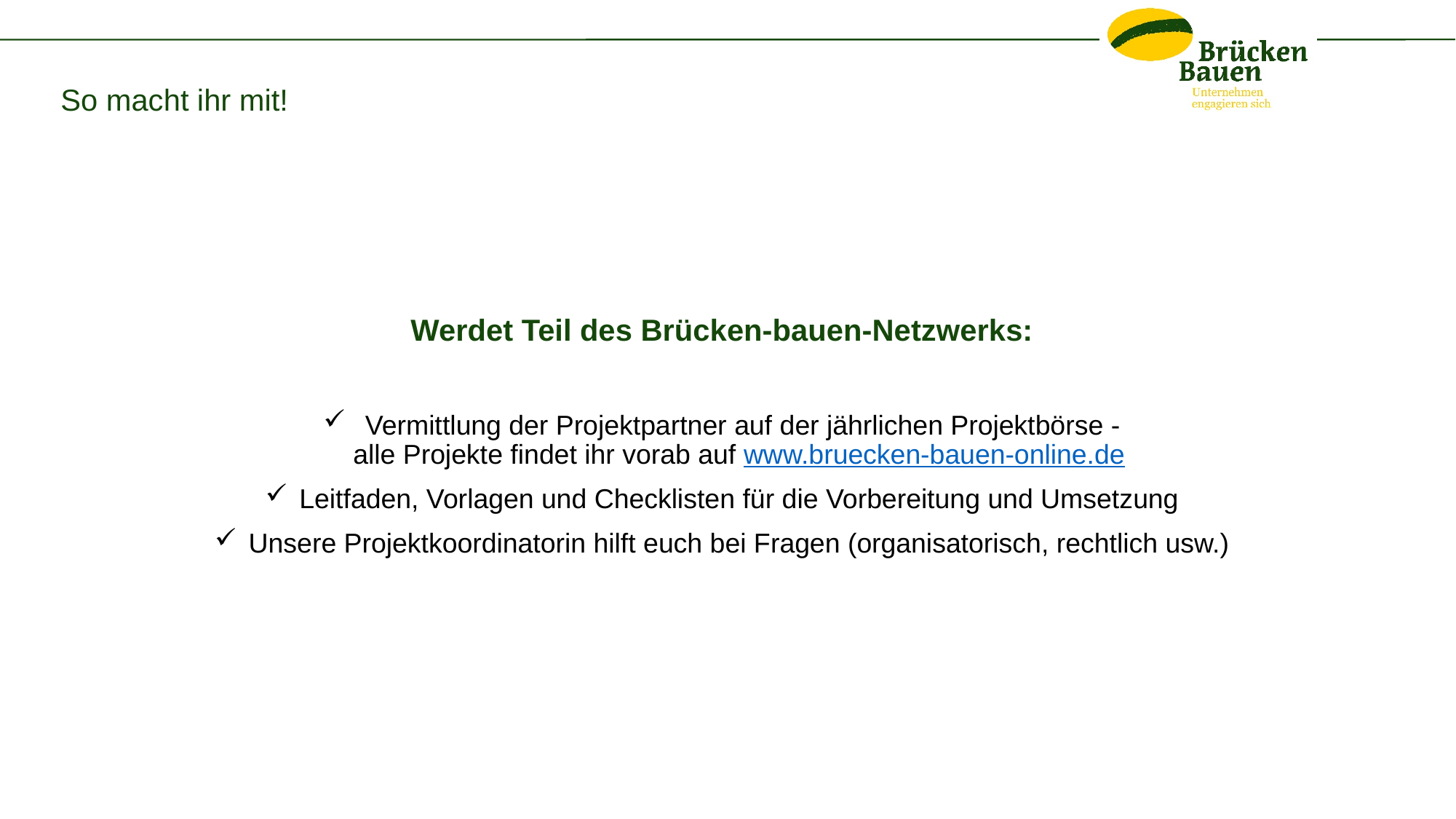

# So macht ihr mit!
Werdet Teil des Brücken-bauen-Netzwerks:

 Vermittlung der Projektpartner auf der jährlichen Projektbörse -
alle Projekte findet ihr vorab auf www.bruecken-bauen-online.de
Leitfaden, Vorlagen und Checklisten für die Vorbereitung und Umsetzung
Unsere Projektkoordinatorin hilft euch bei Fragen (organisatorisch, rechtlich usw.)